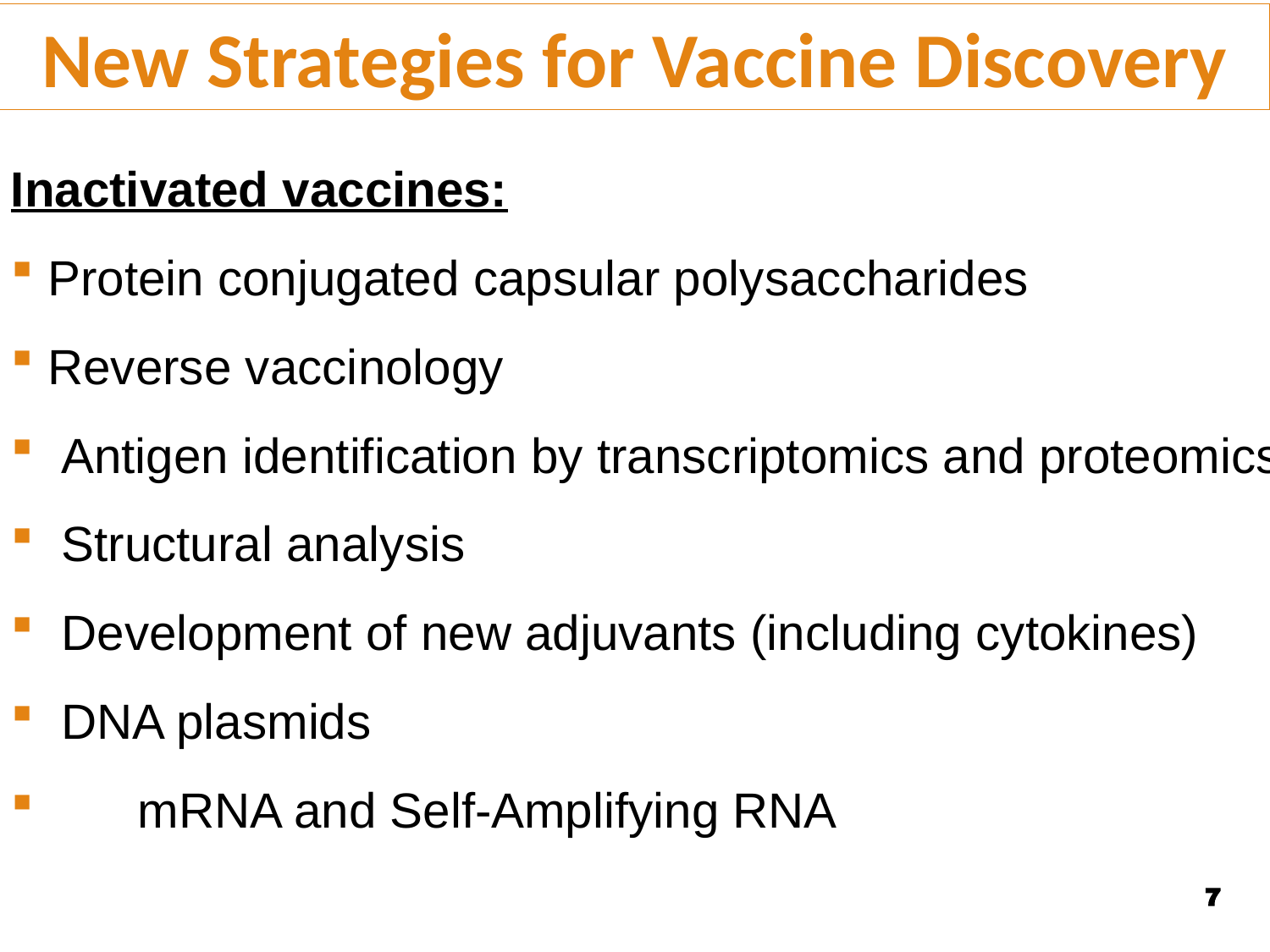

New Strategies for Vaccine Discovery
Inactivated vaccines:
 Protein conjugated capsular polysaccharides
 Reverse vaccinology
  Antigen identification by transcriptomics and proteomics
  Structural analysis
  Development of new adjuvants (including cytokines)
  DNA plasmids
	mRNA and Self-Amplifying RNA

7
7